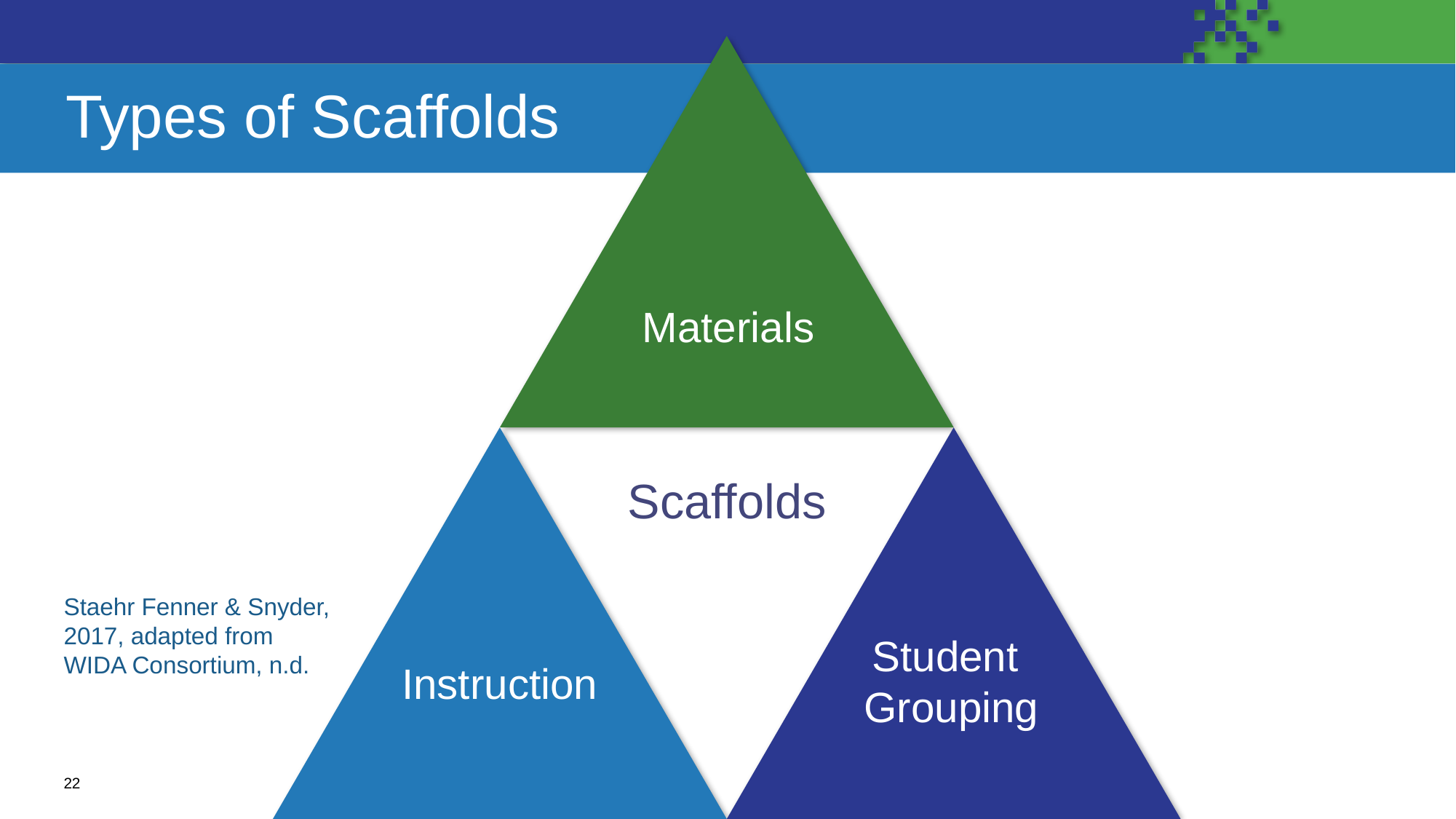

# Types of Scaffolds
Materials

Scaffolds
Staehr Fenner & Snyder, 2017, adapted from WIDA Consortium, n.d.
Student
Grouping
Instruction
22